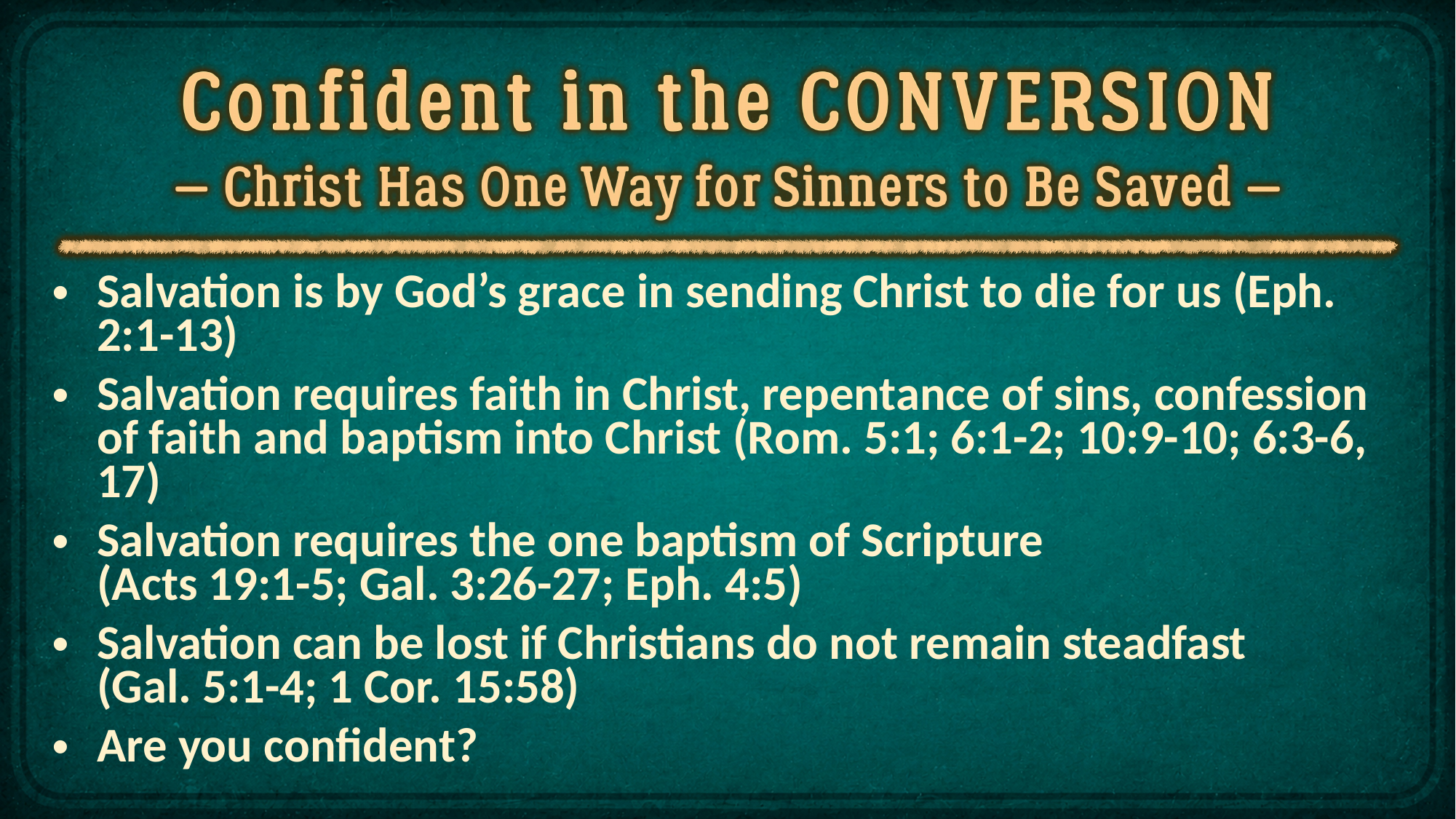

Salvation is by God’s grace in sending Christ to die for us (Eph. 2:1-13)
Salvation requires faith in Christ, repentance of sins, confession of faith and baptism into Christ (Rom. 5:1; 6:1-2; 10:9-10; 6:3-6, 17)
Salvation requires the one baptism of Scripture
(Acts 19:1-5; Gal. 3:26-27; Eph. 4:5)
Salvation can be lost if Christians do not remain steadfast
(Gal. 5:1-4; 1 Cor. 15:58)
Are you confident?